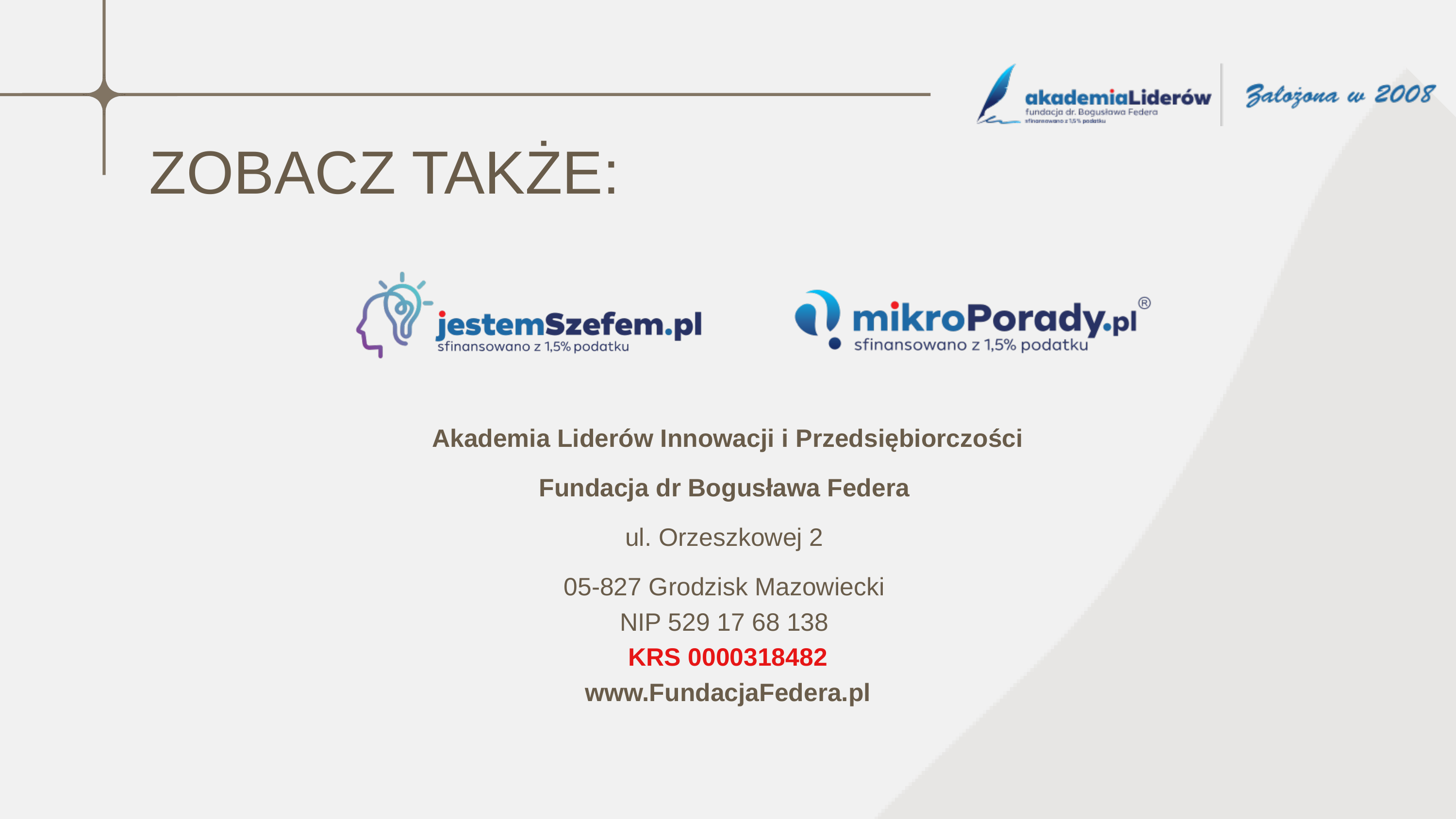

ZOBACZ TAKŻE:

Akademia Liderów Innowacji i Przedsiębiorczości
Fundacja dr Bogusława Federa
ul. Orzeszkowej 2
05-827 Grodzisk Mazowiecki
NIP 529 17 68 138
KRS 0000318482
www.FundacjaFedera.pl